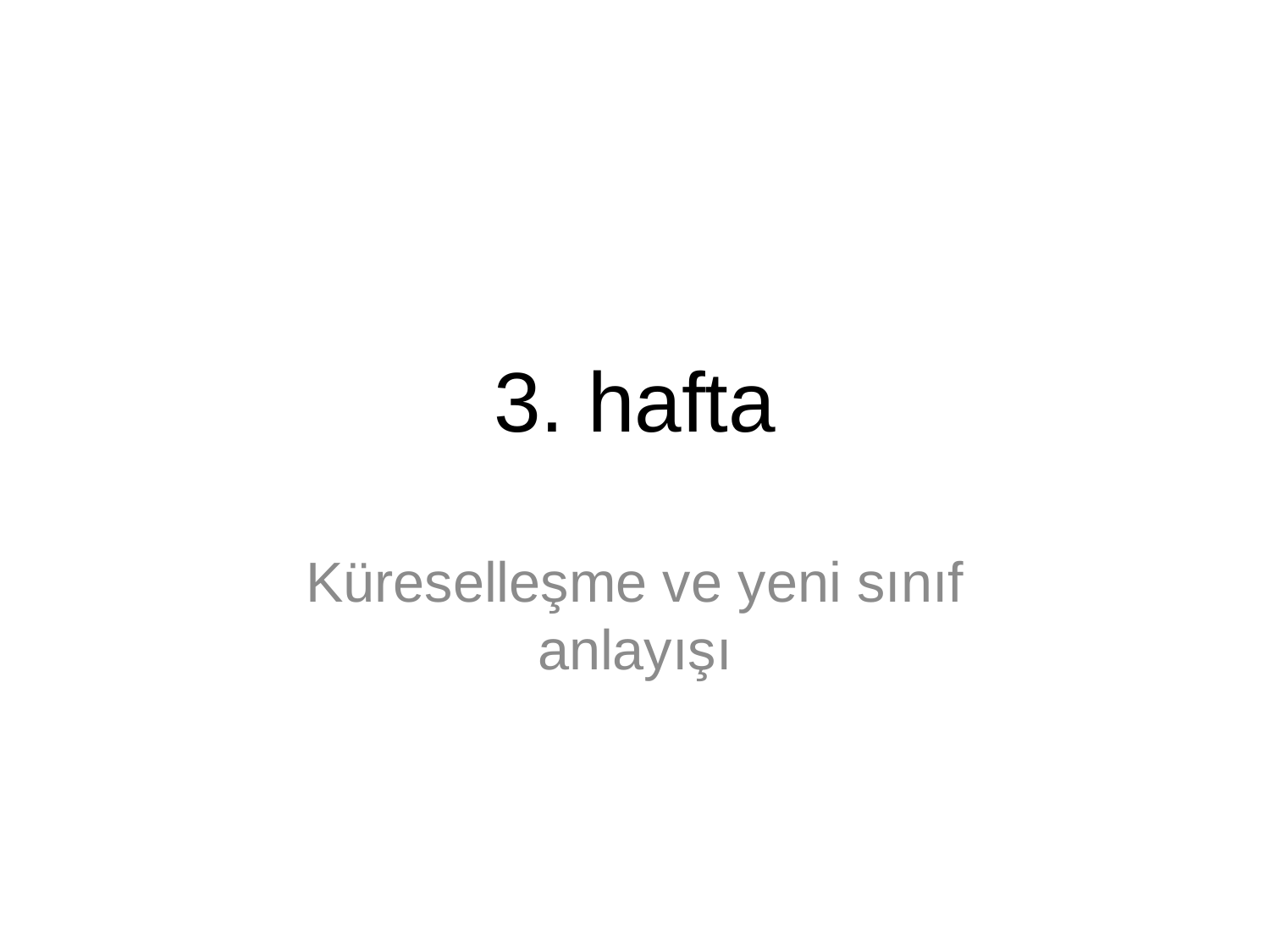

# 3. hafta
Küreselleşme ve yeni sınıf anlayışı